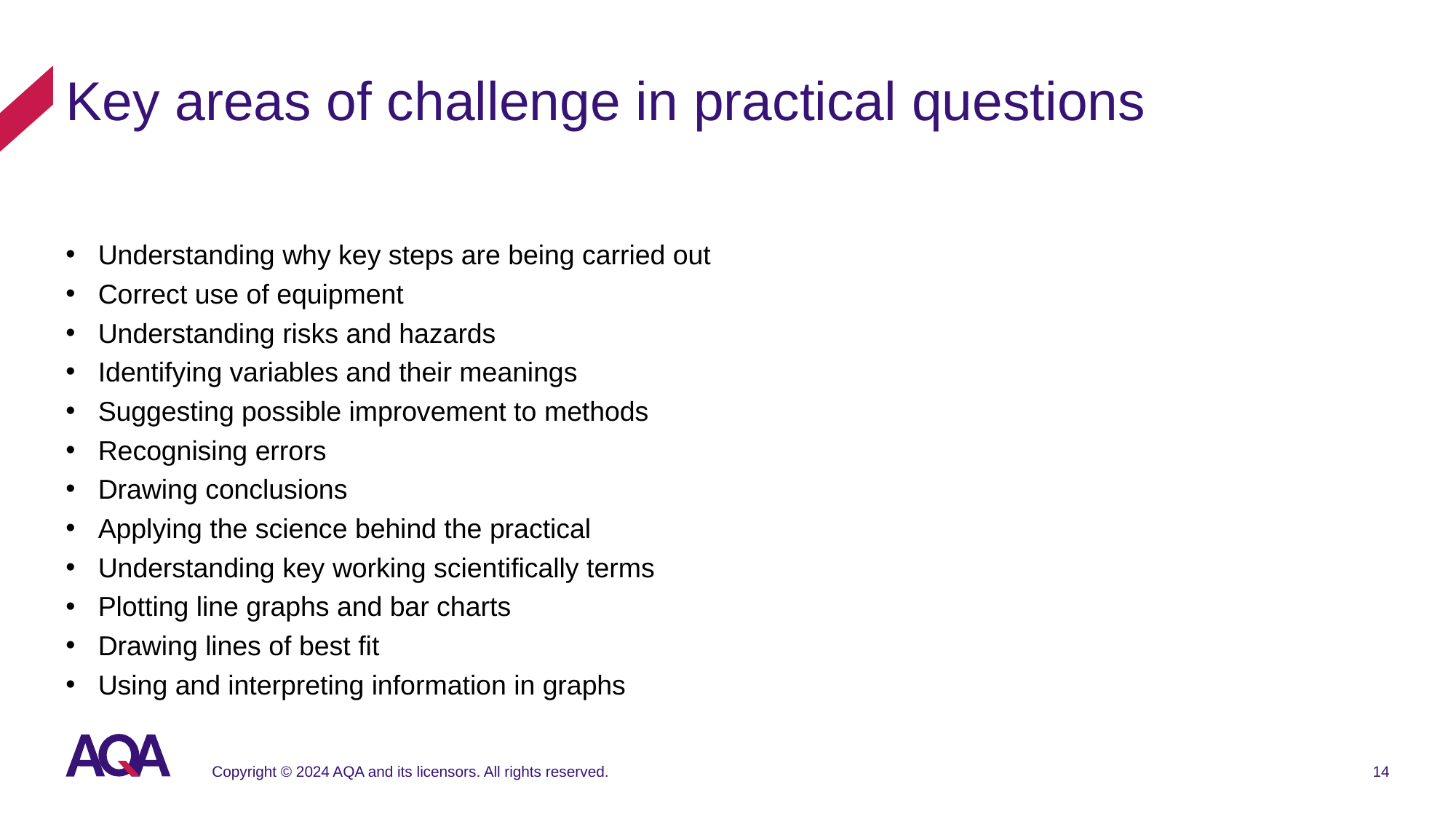

# Key areas of challenge in practical questions
Understanding why key steps are being carried out
Correct use of equipment
Understanding risks and hazards
Identifying variables and their meanings
Suggesting possible improvement to methods
Recognising errors
Drawing conclusions
Applying the science behind the practical
Understanding key working scientifically terms
Plotting line graphs and bar charts
Drawing lines of best fit
Using and interpreting information in graphs
Copyright © 2024 AQA and its licensors. All rights reserved.
14